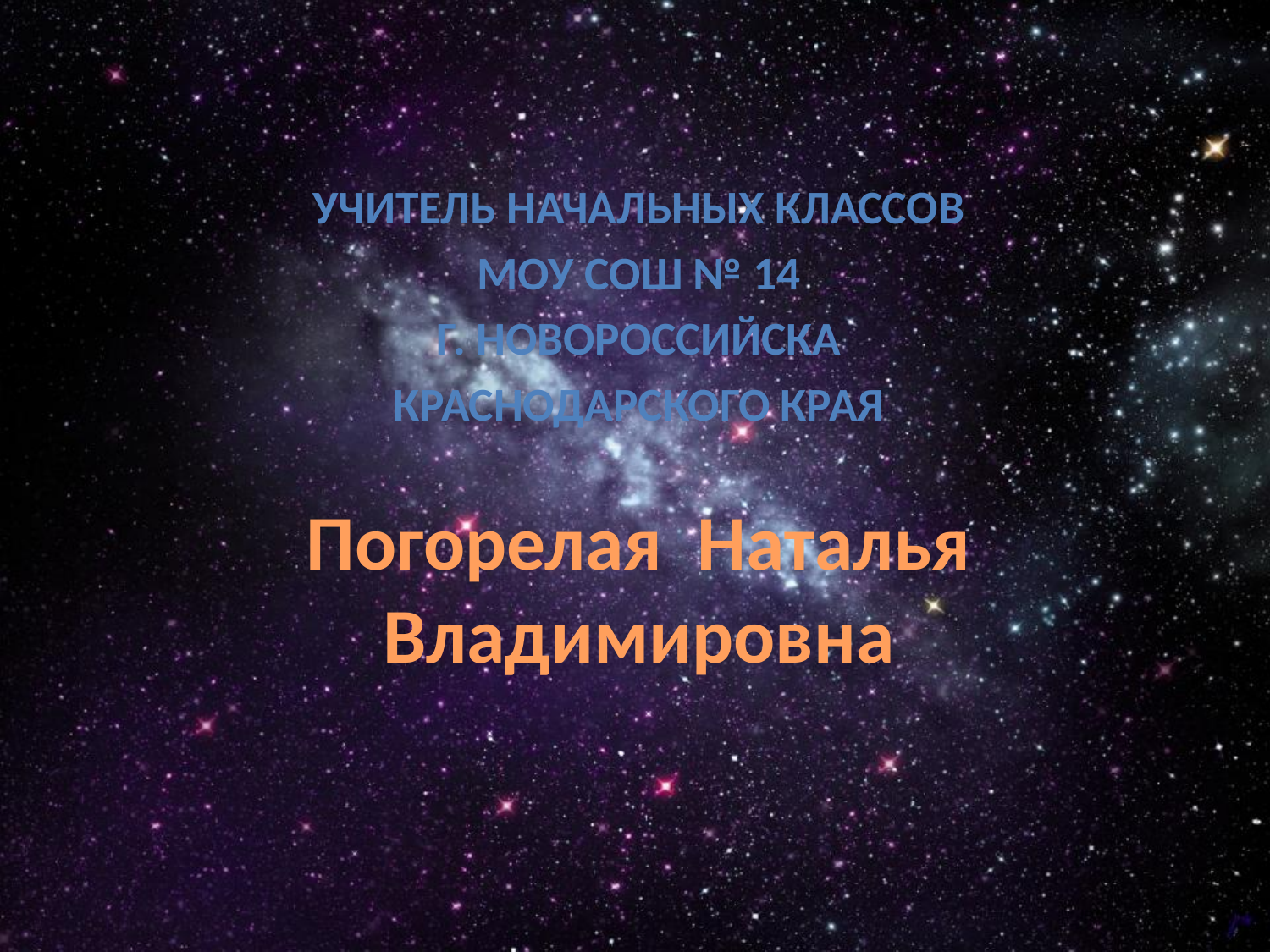

Учитель начальных классов
МОУ СОШ № 14
г. Новороссийска
Краснодарского края
# Погорелая  Наталья Владимировна